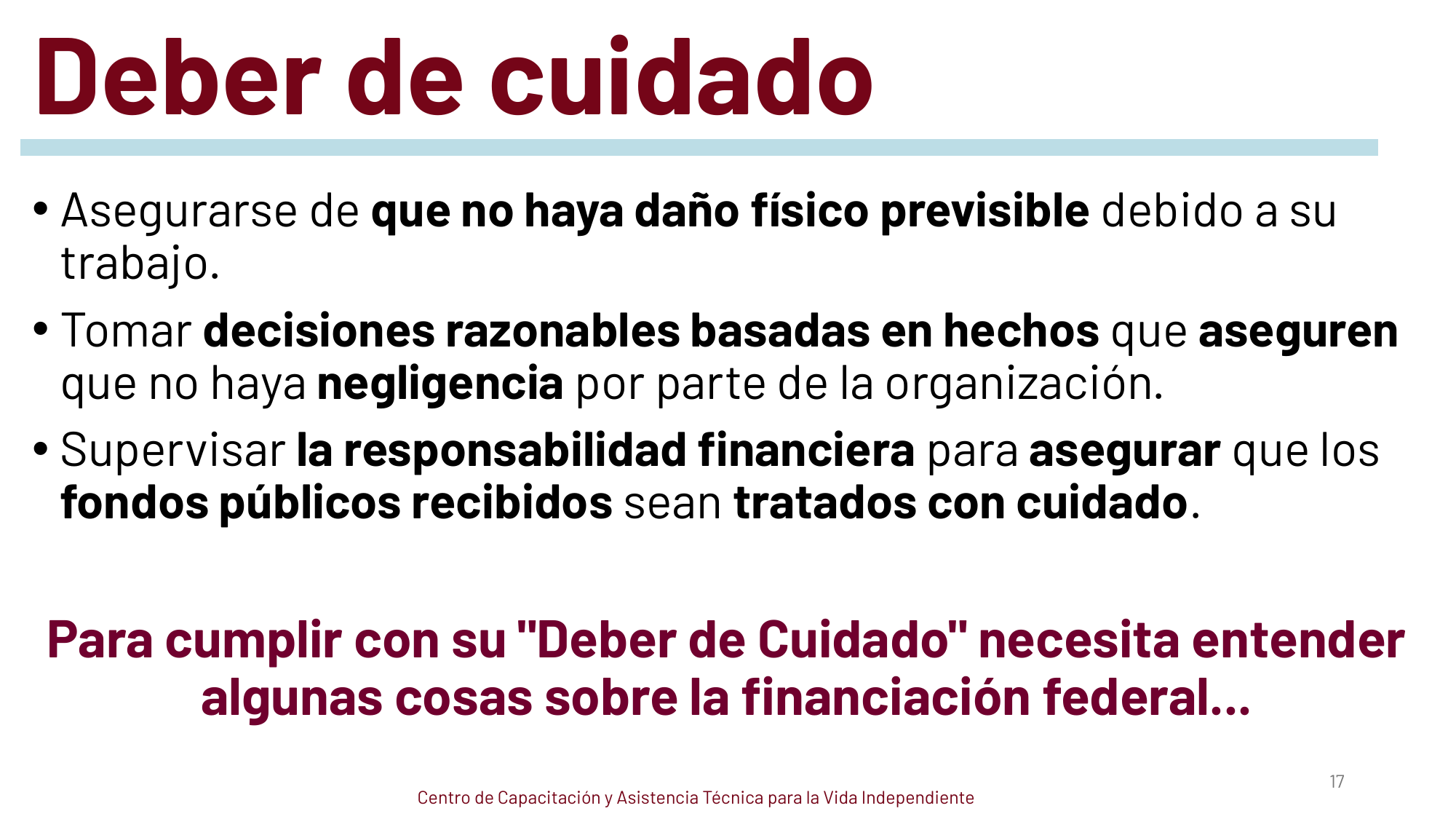

# Deber de cuidado

Asegurarse de que no haya daño físico previsible debido a su trabajo.
Tomar decisiones razonables basadas en hechos que aseguren que no haya negligencia por parte de la organización.
Supervisar la responsabilidad financiera para asegurar que los fondos públicos recibidos sean tratados con cuidado.

Para cumplir con su "Deber de Cuidado" necesita entender algunas cosas sobre la financiación federal...

17
Centro de Capacitación y Asistencia Técnica para la Vida Independiente